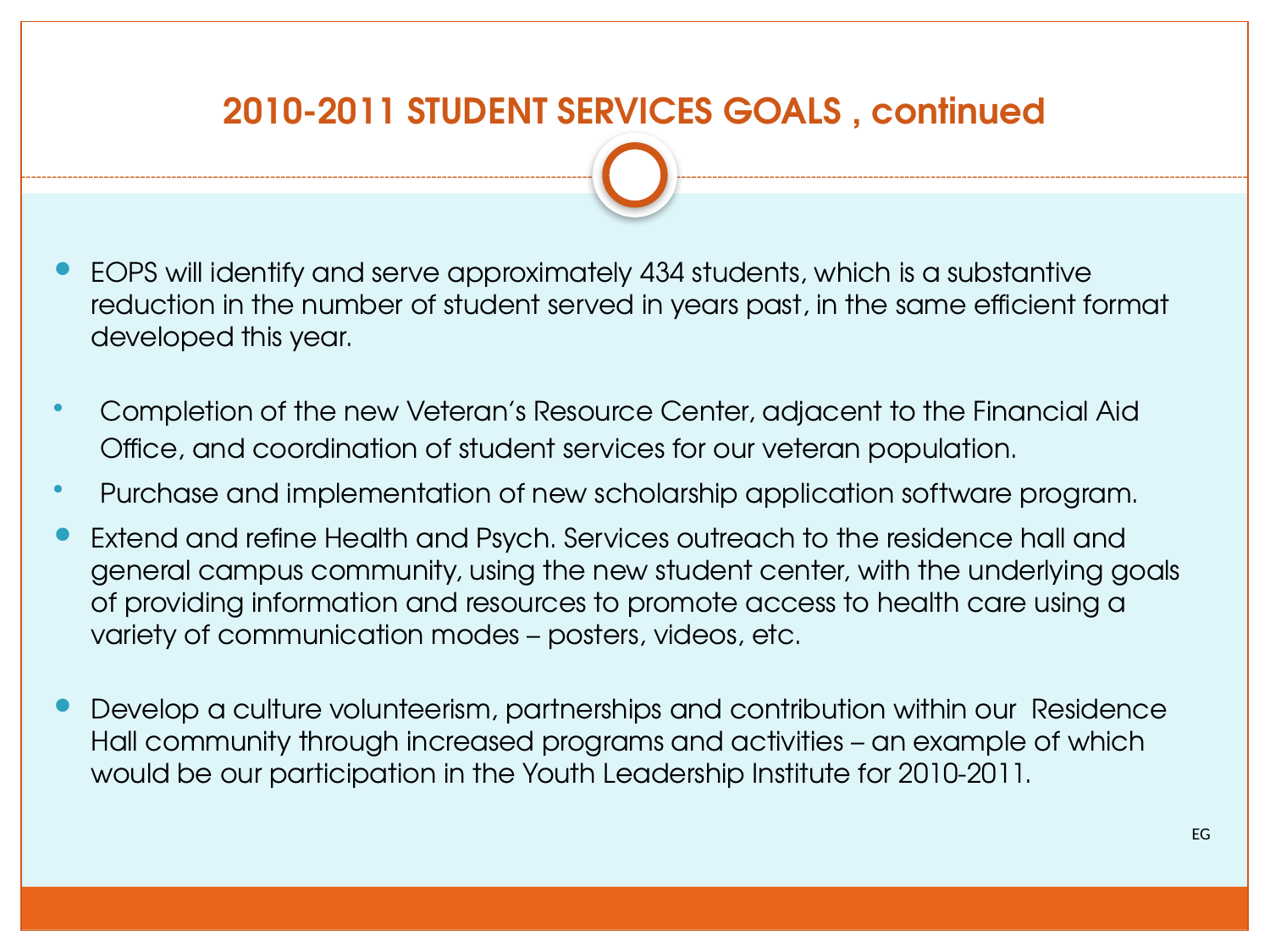

# 2010-2011 STUDENT SERVICES GOALS , continued

EOPS will identify and serve approximately 434 students, which is a substantive reduction in the number of student served in years past, in the same efficient format developed this year.

Completion of the new Veteran’s Resource Center, adjacent to the Financial Aid Office, and coordination of student services for our veteran population.
Purchase and implementation of new scholarship application software program.
Extend and refine Health and Psych. Services outreach to the residence hall and general campus community, using the new student center, with the underlying goals of providing information and resources to promote access to health care using a variety of communication modes – posters, videos, etc.

Develop a culture volunteerism, partnerships and contribution within our  Residence Hall community through increased programs and activities – an example of which would be our participation in the Youth Leadership Institute for 2010-2011.

EG